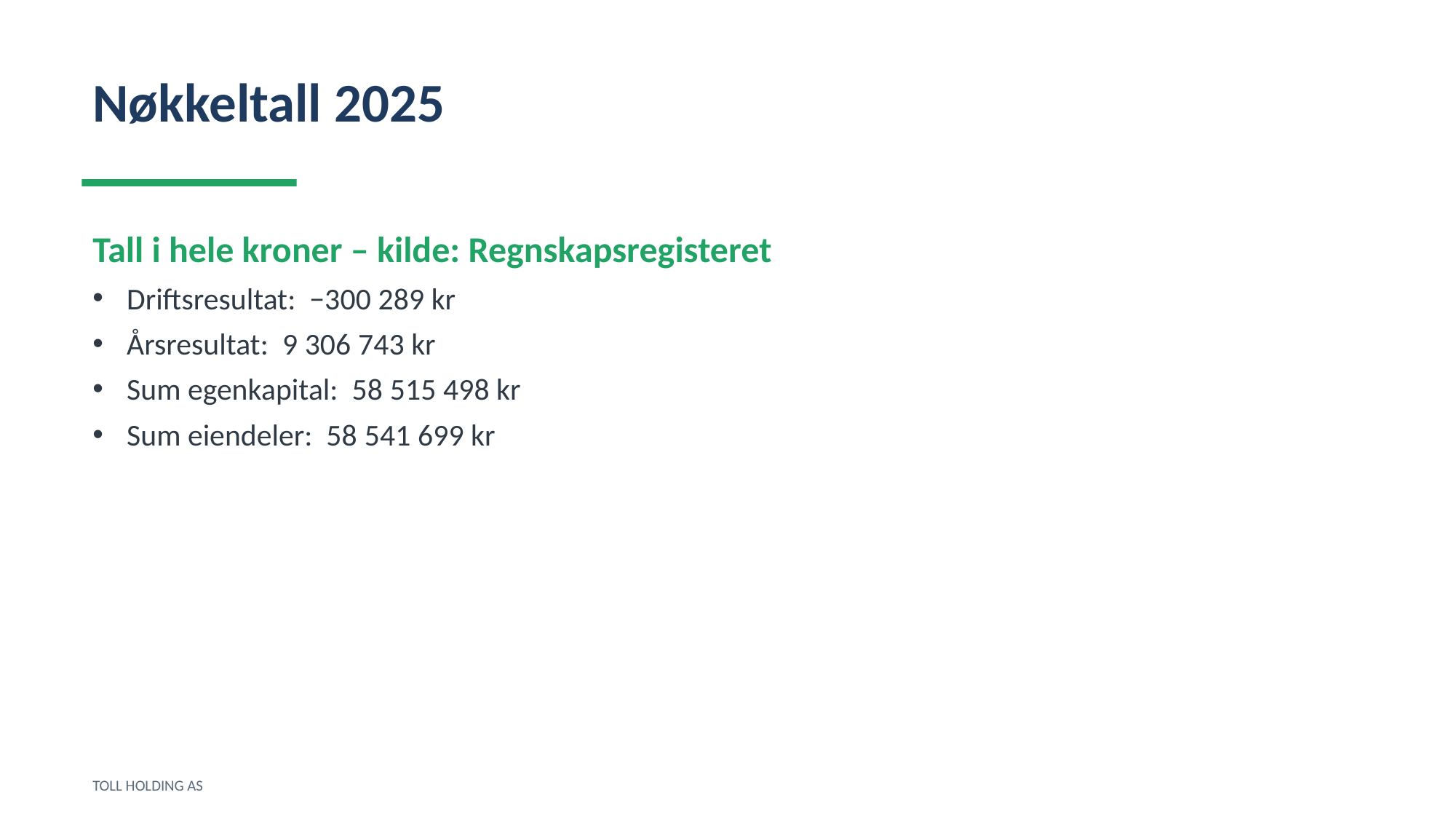

Nøkkeltall 2025

Tall i hele kroner – kilde: Regnskapsregisteret
Driftsresultat:  −300 289 kr
Årsresultat:  9 306 743 kr
Sum egenkapital:  58 515 498 kr
Sum eiendeler:  58 541 699 kr
TOLL HOLDING AS